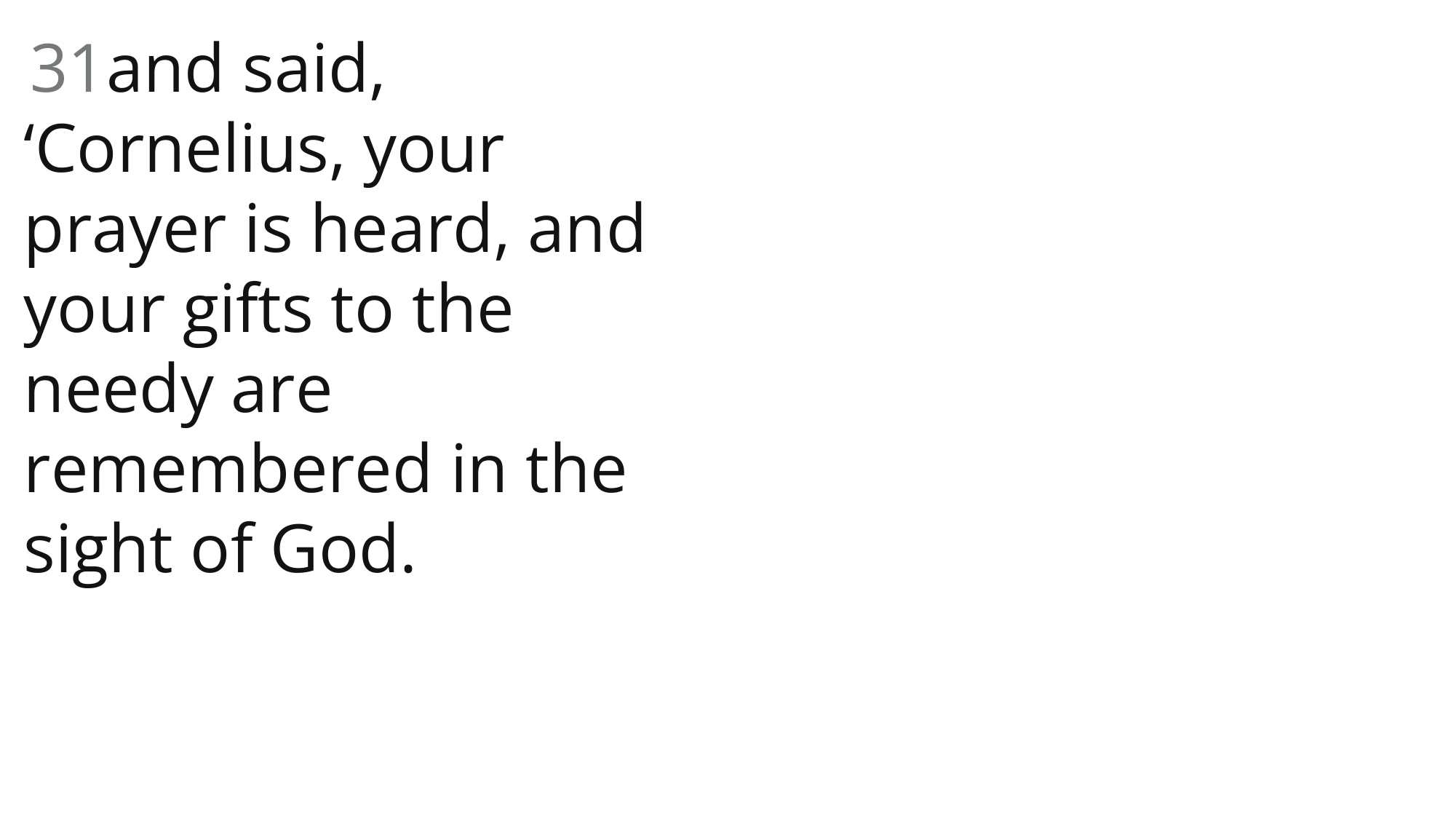

31and said, ‘Cornelius, your prayer is heard, and your gifts to the needy are remembered in the sight of God.